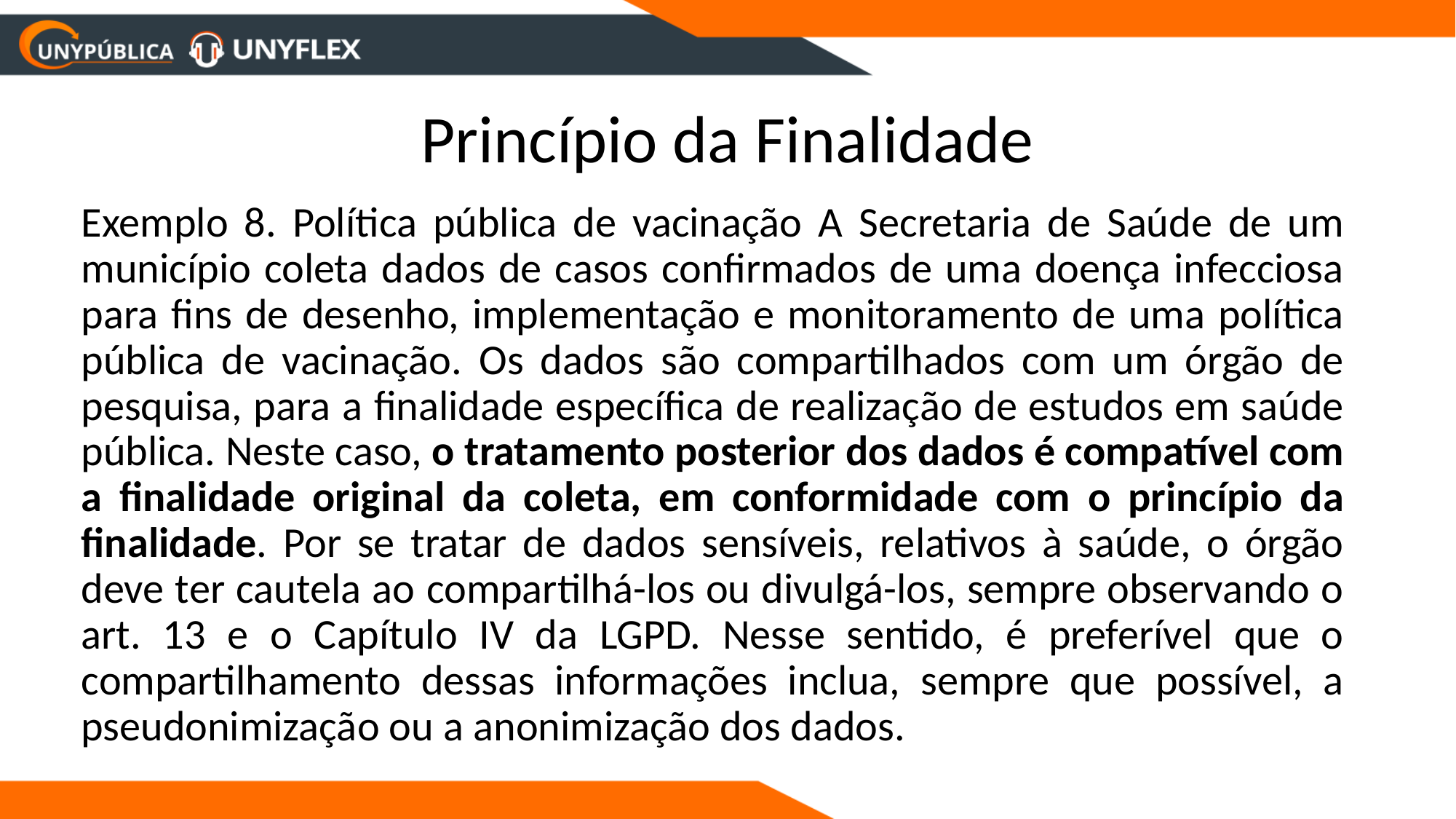

# Princípio da Finalidade
	Exemplo 8. Política pública de vacinação A Secretaria de Saúde de um município coleta dados de casos confirmados de uma doença infecciosa para fins de desenho, implementação e monitoramento de uma política pública de vacinação. Os dados são compartilhados com um órgão de pesquisa, para a finalidade específica de realização de estudos em saúde pública. Neste caso, o tratamento posterior dos dados é compatível com a finalidade original da coleta, em conformidade com o princípio da finalidade. Por se tratar de dados sensíveis, relativos à saúde, o órgão deve ter cautela ao compartilhá-los ou divulgá-los, sempre observando o art. 13 e o Capítulo IV da LGPD. Nesse sentido, é preferível que o compartilhamento dessas informações inclua, sempre que possível, a pseudonimização ou a anonimização dos dados.